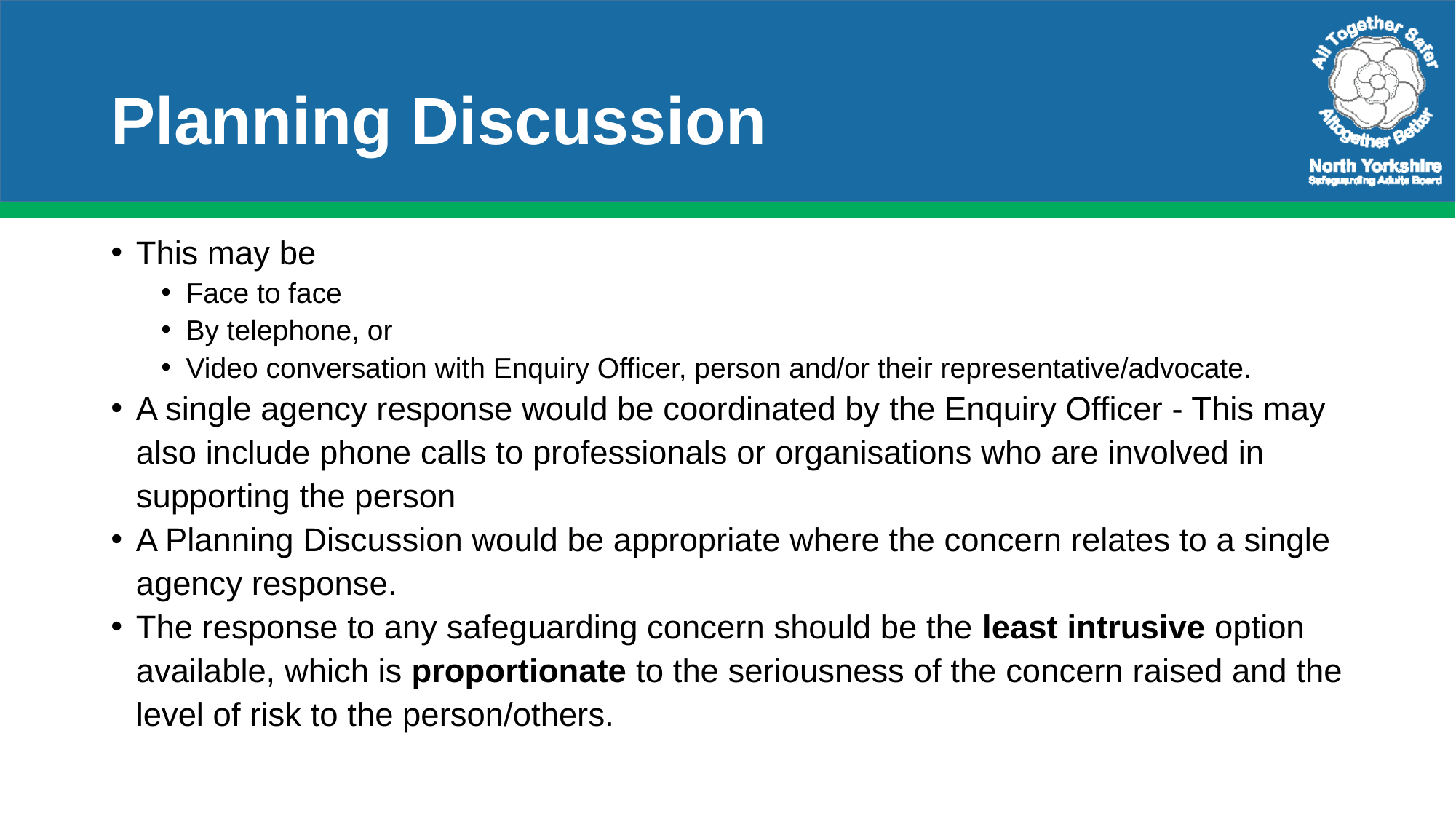

# Planning Discussion
This may be
Face to face
By telephone, or
Video conversation with Enquiry Officer, person and/or their representative/advocate.
A single agency response would be coordinated by the Enquiry Officer - This may also include phone calls to professionals or organisations who are involved in supporting the person
A Planning Discussion would be appropriate where the concern relates to a single agency response.
The response to any safeguarding concern should be the least intrusive option available, which is proportionate to the seriousness of the concern raised and the level of risk to the person/others.